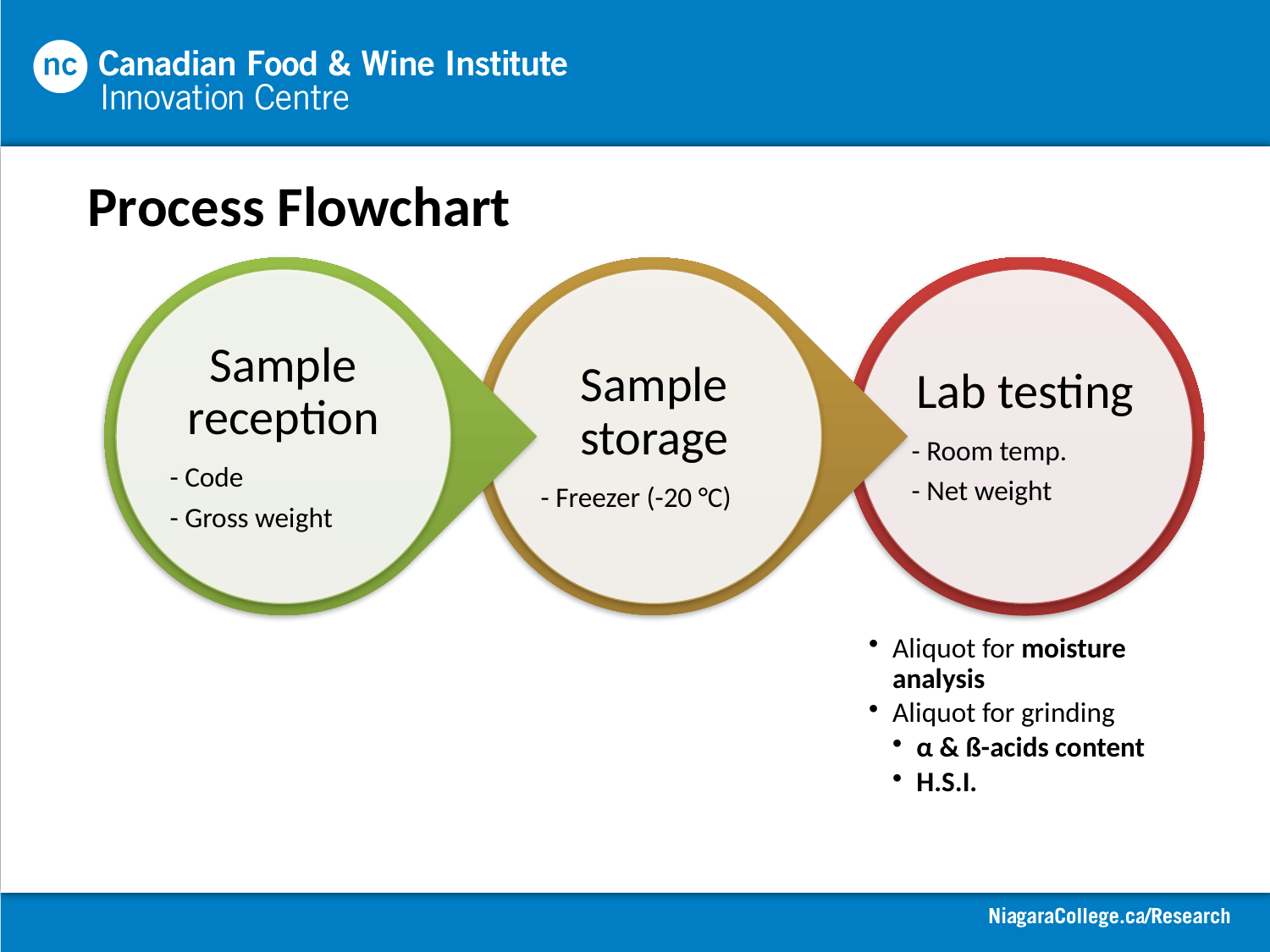

#
Lab testing
- Room temp.
- Net weight
Aliquot for moisture analysis
Aliquot for grinding
α & ß-acids content
H.S.I.
Sample storage
- Freezer (-20 °C)
Sample reception
- Code
- Gross weight
Process Flowchart